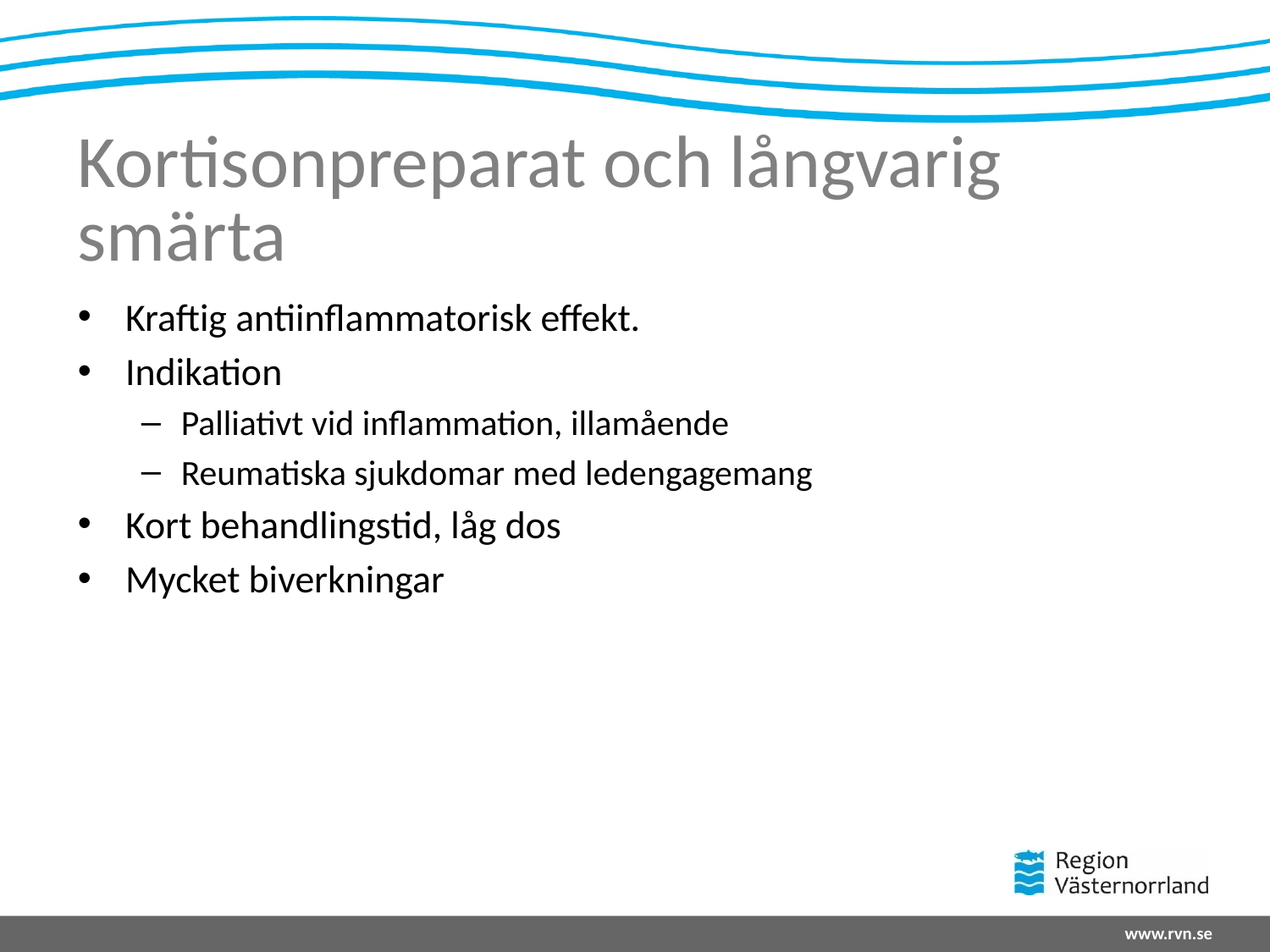

# Kortisonpreparat och långvarig smärta
Kraftig antiinflammatorisk effekt.
Indikation
Palliativt vid inflammation, illamående
Reumatiska sjukdomar med ledengagemang
Kort behandlingstid, låg dos
Mycket biverkningar